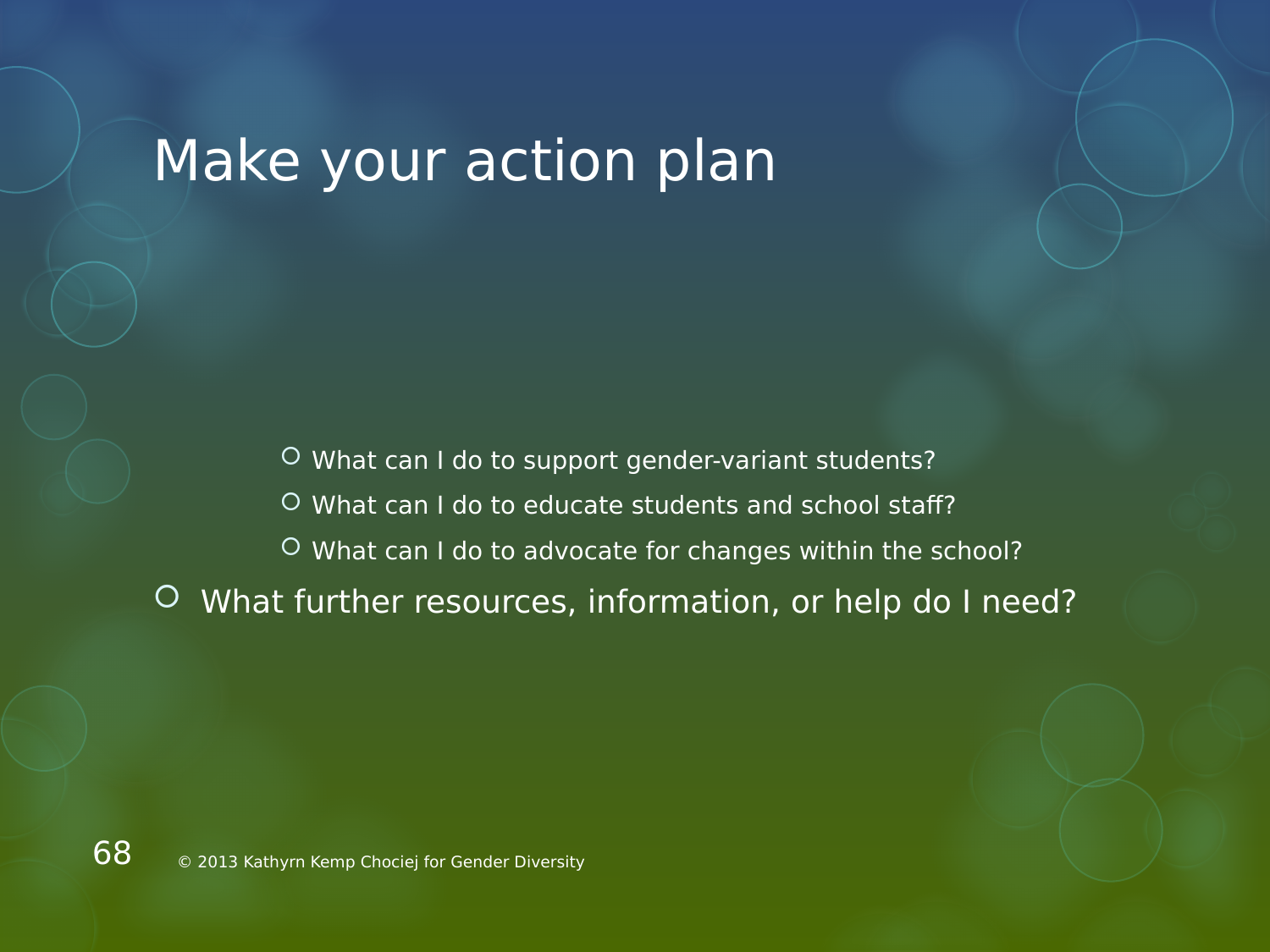

# Make your action plan
What can I do to support gender-variant students?
What can I do to educate students and school staff?
What can I do to advocate for changes within the school?
What further resources, information, or help do I need?
68
© 2013 Kathyrn Kemp Chociej for Gender Diversity